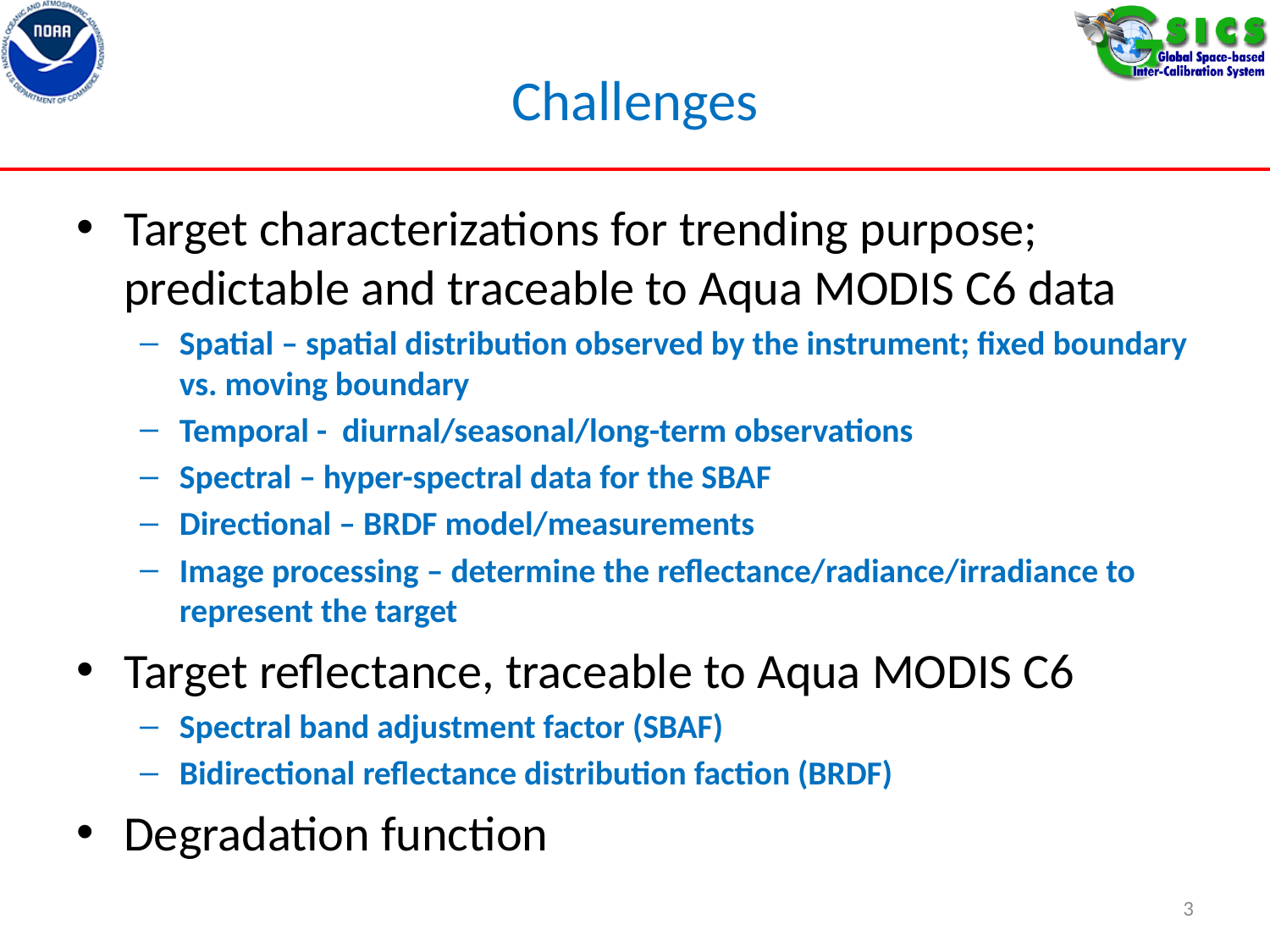

# Challenges
Target characterizations for trending purpose; predictable and traceable to Aqua MODIS C6 data
Spatial – spatial distribution observed by the instrument; fixed boundary vs. moving boundary
Temporal -  diurnal/seasonal/long-term observations
Spectral – hyper-spectral data for the SBAF
Directional – BRDF model/measurements
Image processing – determine the reflectance/radiance/irradiance to represent the target
Target reflectance, traceable to Aqua MODIS C6
Spectral band adjustment factor (SBAF)
Bidirectional reflectance distribution faction (BRDF)
Degradation function
3